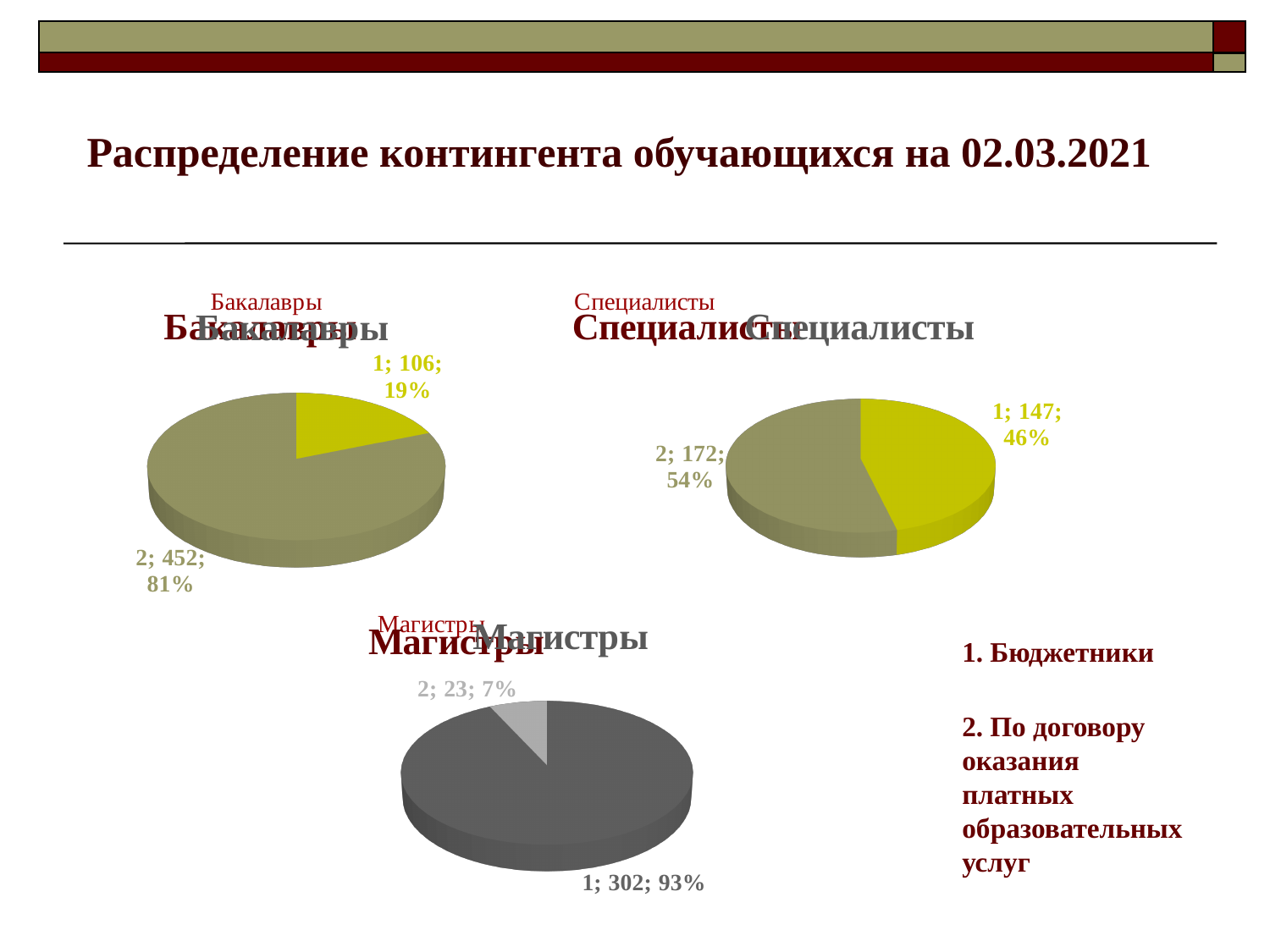

# Распределение контингента обучающихся на 02.03.2021

[unsupported chart]

[unsupported chart]

[unsupported chart]

[unsupported chart]

[unsupported chart]

[unsupported chart]

[unsupported chart]

[unsupported chart]

[unsupported chart]

1. Бюджетники

2. По договору оказания платных образовательных услуг